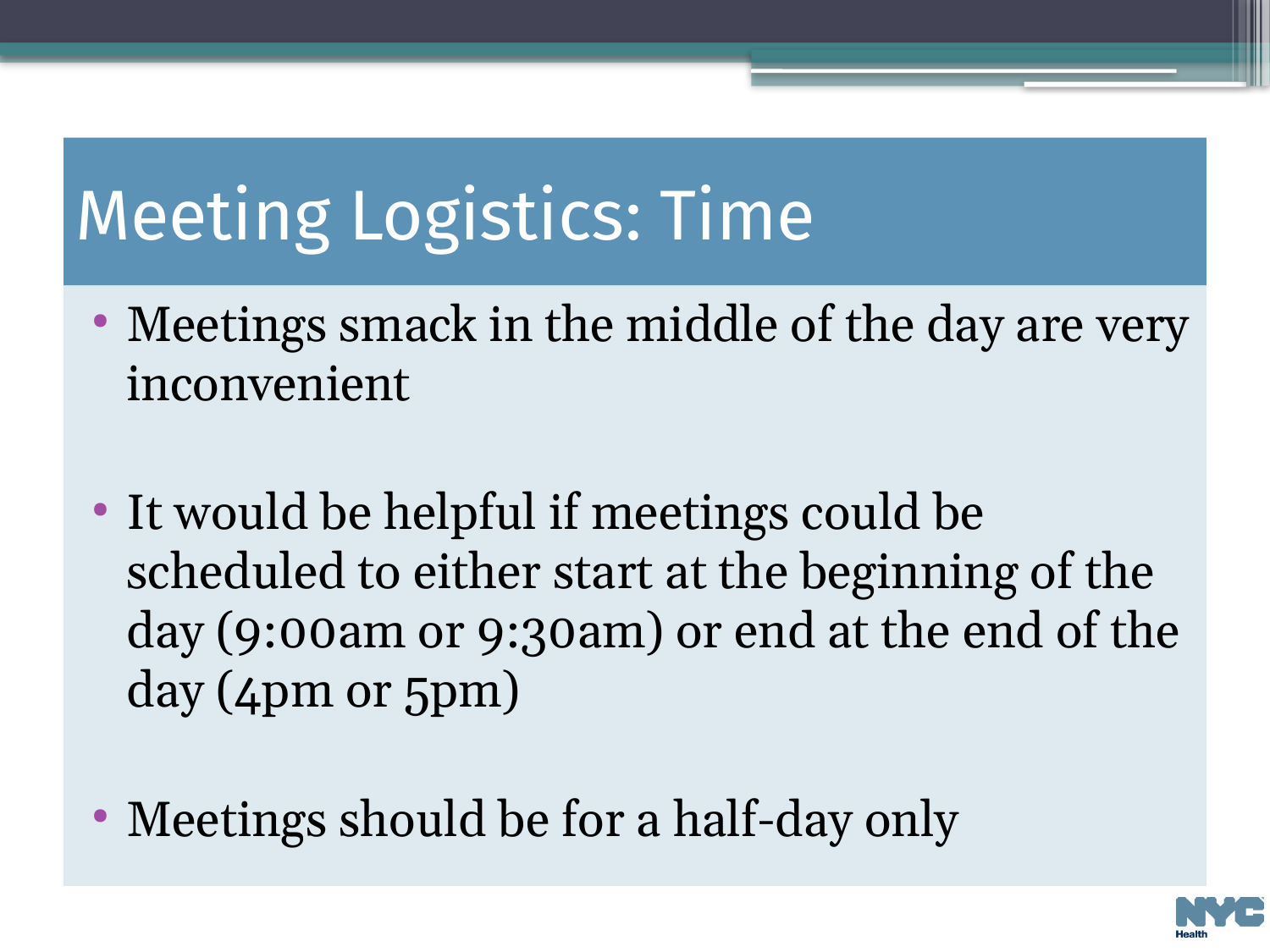

# Meeting Logistics: Time
Meetings smack in the middle of the day are very inconvenient

It would be helpful if meetings could be scheduled to either start at the beginning of the day (9:00am or 9:30am) or end at the end of the day (4pm or 5pm)

Meetings should be for a half-day only